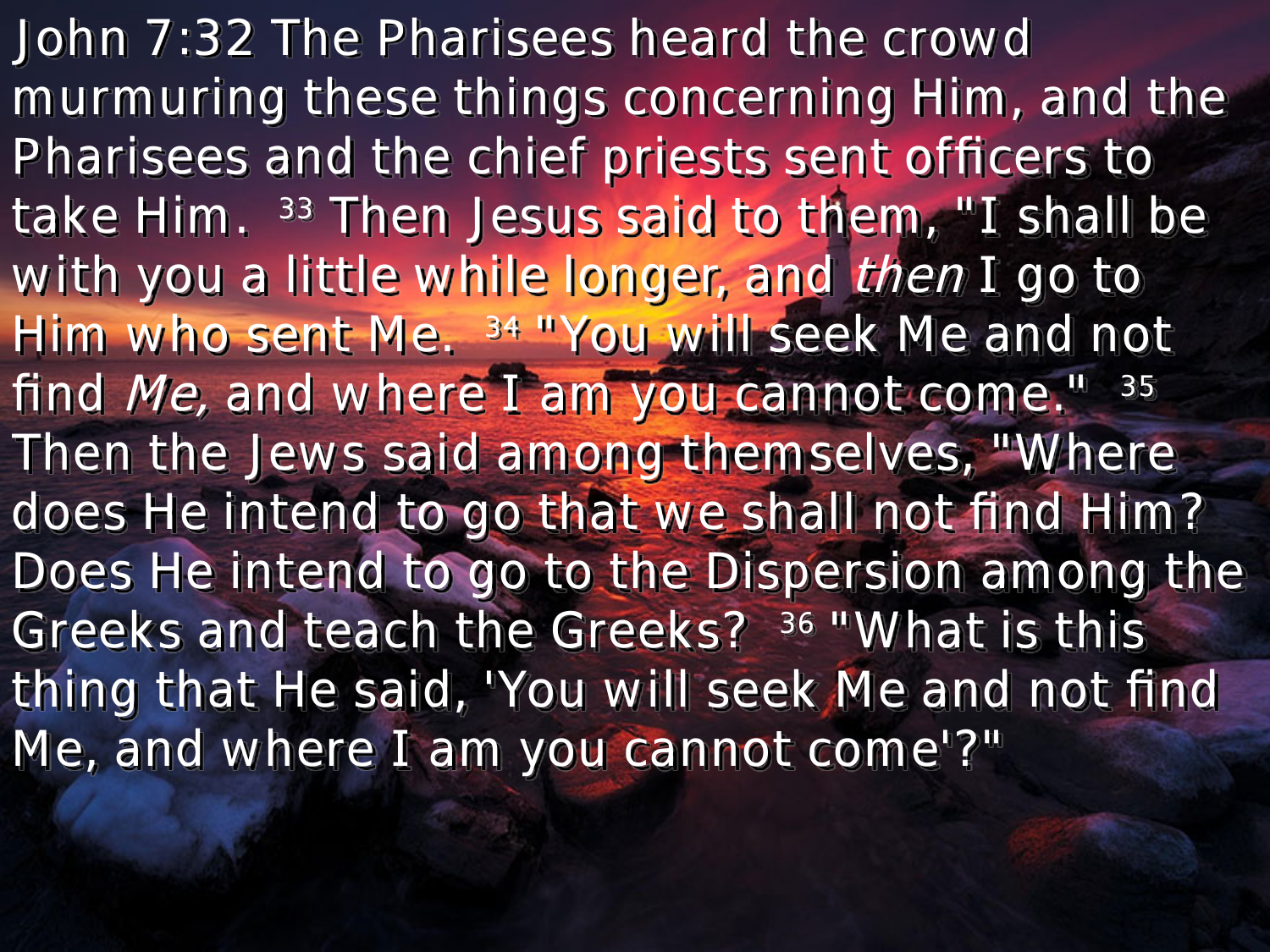

John 7:32 The Pharisees heard the crowd murmuring these things concerning Him, and the Pharisees and the chief priests sent officers to take Him.  33 Then Jesus said to them, "I shall be with you a little while longer, and then I go to Him who sent Me.  34 "You will seek Me and not find Me, and where I am you cannot come."  35 Then the Jews said among themselves, "Where does He intend to go that we shall not find Him? Does He intend to go to the Dispersion among the Greeks and teach the Greeks?  36 "What is this thing that He said, 'You will seek Me and not find Me, and where I am you cannot come'?"